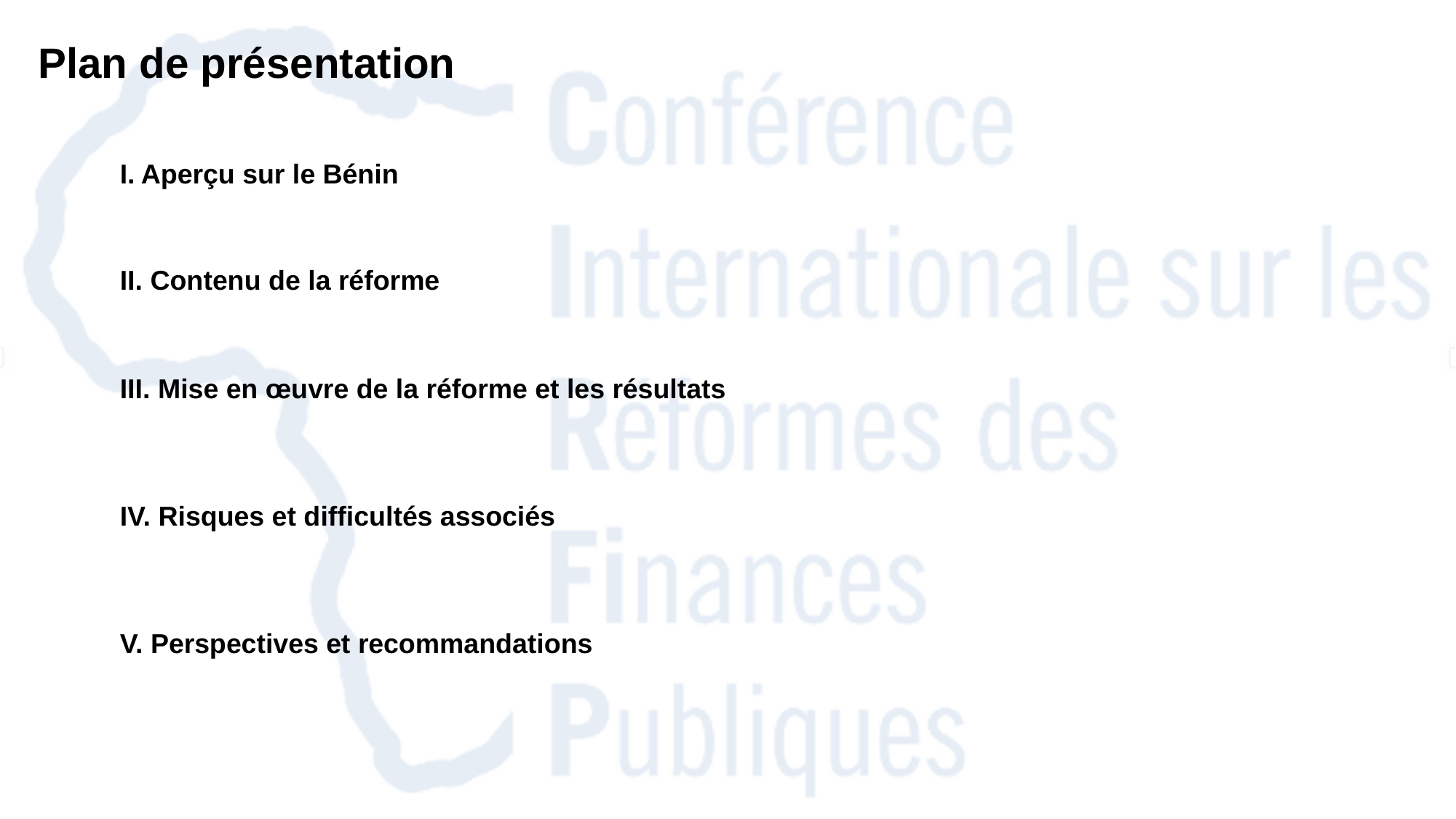

Plan de présentation
Aperçu sur le Bénin
II. Contenu de la réforme
III. Mise en œuvre de la réforme et les résultats
IV. Risques et difficultés associés
V. Perspectives et recommandations